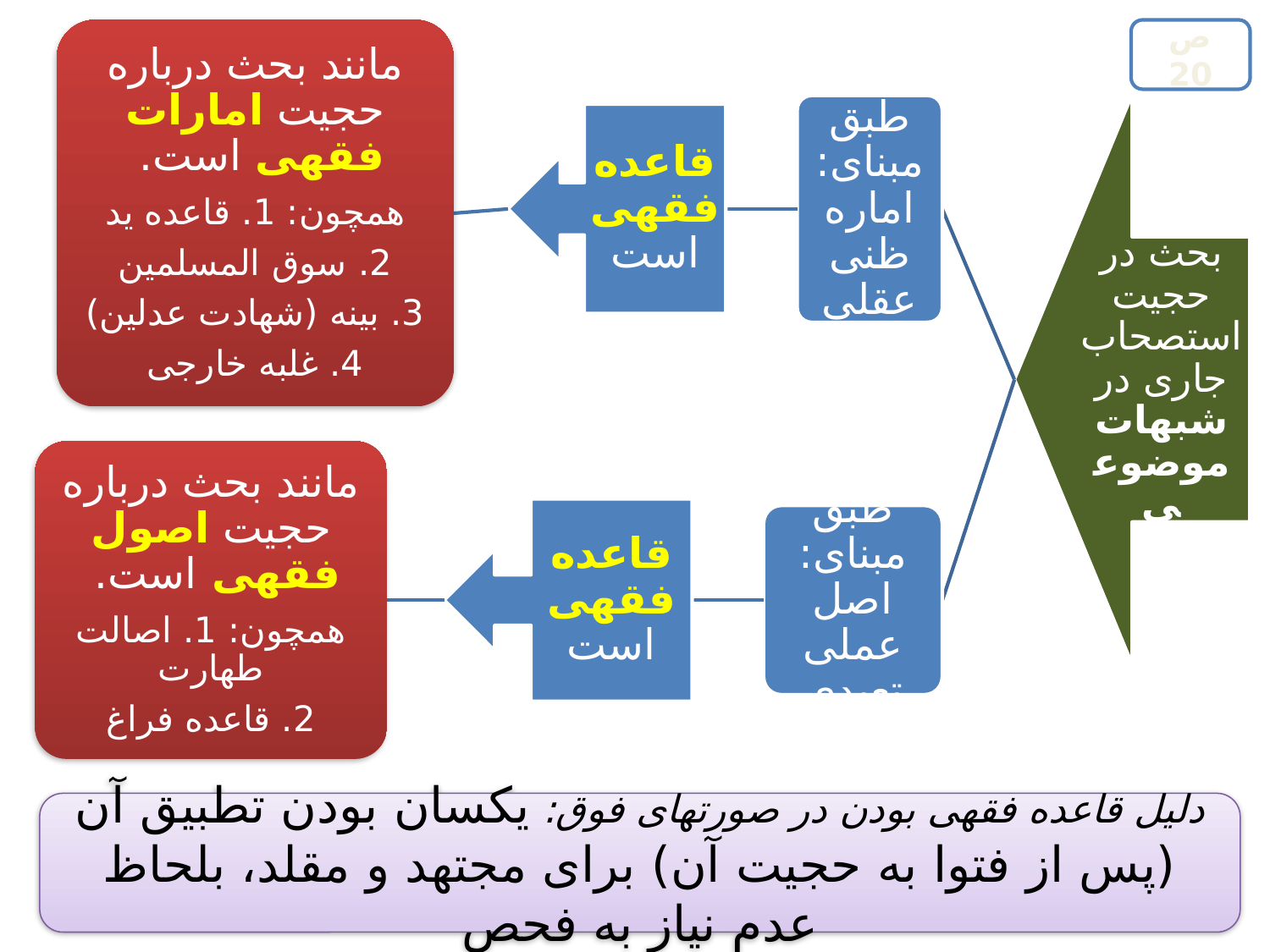

بحث در حجیت استصحاب جاری در شبهات موضوعی

طبق مبنای: اماره ظنی عقلی

قاعده فقهی است

مانند بحث درباره حجیت امارات فقهی است.
همچون: 1. قاعده ید
2. سوق المسلمین
3. بینه (شهادت عدلين‏)
4. غلبه خارجی

طبق مبنای: اصل عملی تعبدی

قاعده فقهی است

مانند بحث درباره حجیت اصول فقهی است.
همچون: 1. اصالت طهارت
2. قاعده فراغ
ص 20
دلیل قاعده فقهی بودن در صورتهای فوق: یکسان بودن تطبیق آن (پس از فتوا به حجیت آن) برای مجتهد و مقلد، بلحاظ عدم نیاز به فحص